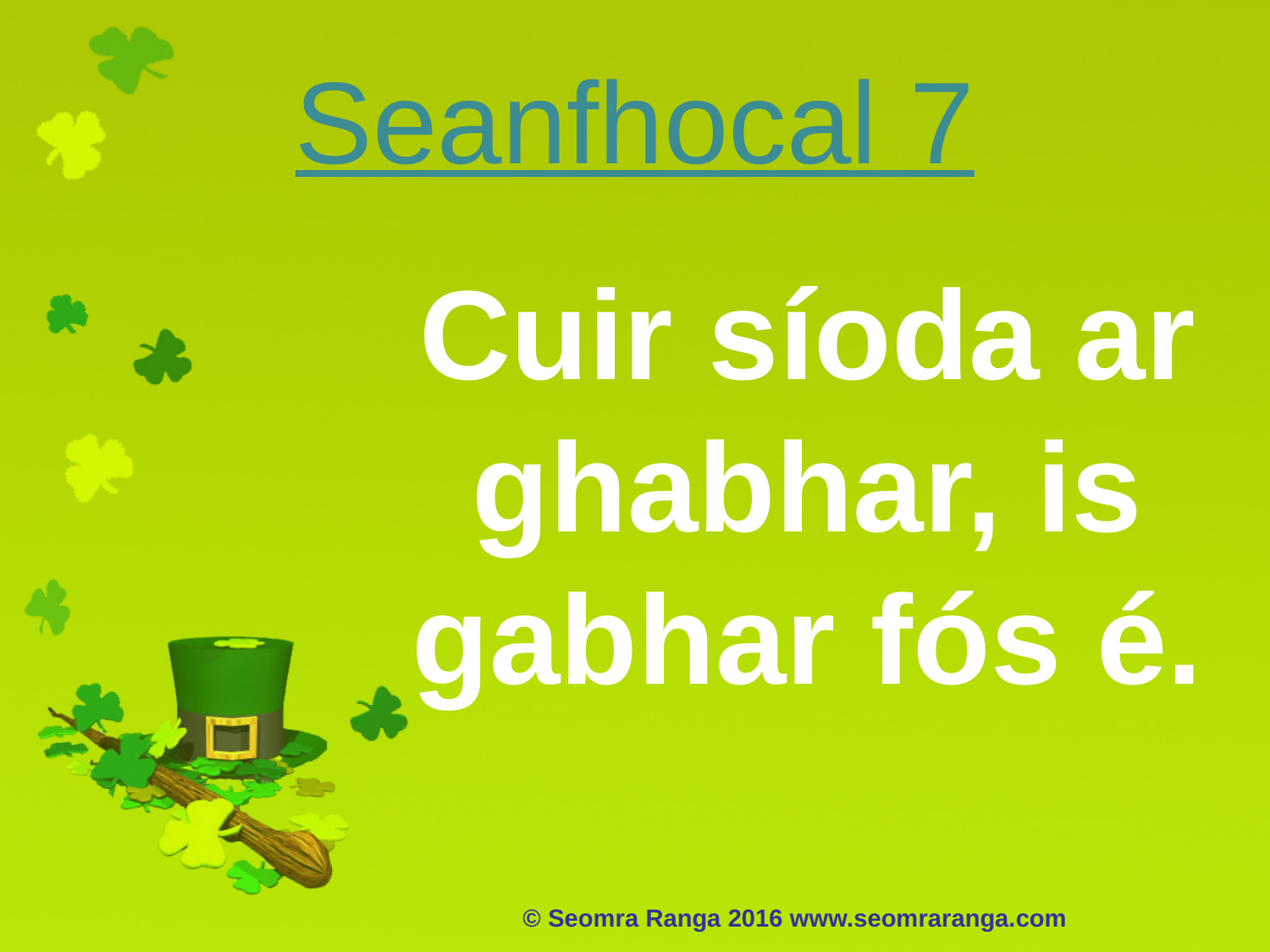

# Seanfhocal 7
Cuir síoda ar ghabhar, is gabhar fós é.
© Seomra Ranga 2016 www.seomraranga.com